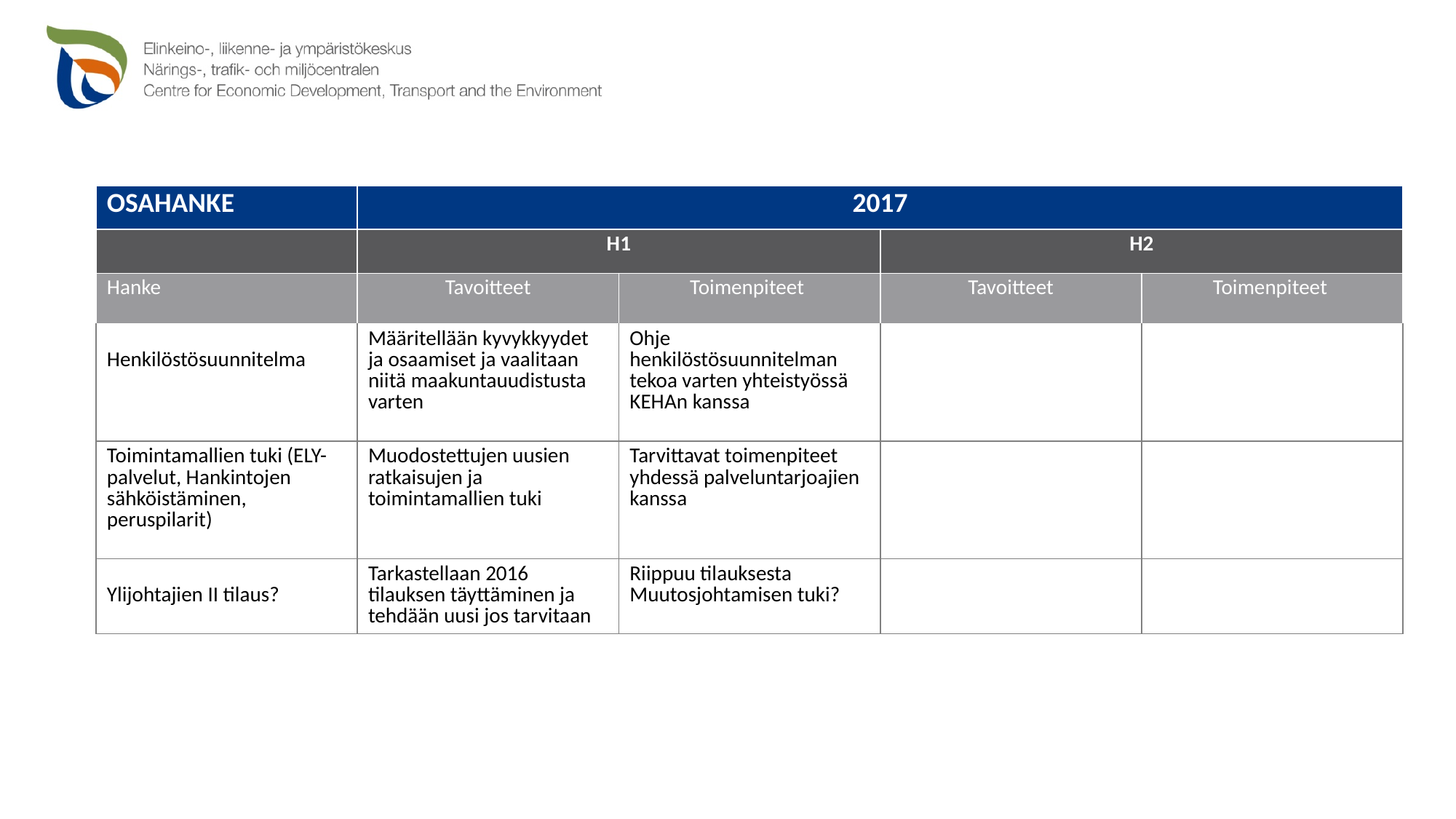

| OSAHANKE | 2017 |  |  |  |
| --- | --- | --- | --- | --- |
|  | H1 |  | H2 |  |
| Hanke | Tavoitteet | Toimenpiteet | Tavoitteet | Toimenpiteet |
| Henkilöstösuunnitelma | Määritellään kyvykkyydet ja osaamiset ja vaalitaan niitä maakuntauudistusta varten | Ohje henkilöstösuunnitelman tekoa varten yhteistyössä KEHAn kanssa |  |  |
| Toimintamallien tuki (ELY-palvelut, Hankintojen sähköistäminen, peruspilarit) | Muodostettujen uusien ratkaisujen ja toimintamallien tuki | Tarvittavat toimenpiteet yhdessä palveluntarjoajien kanssa |  |  |
| Ylijohtajien II tilaus? | Tarkastellaan 2016 tilauksen täyttäminen ja tehdään uusi jos tarvitaan | Riippuu tilauksesta Muutosjohtamisen tuki? |  |  |